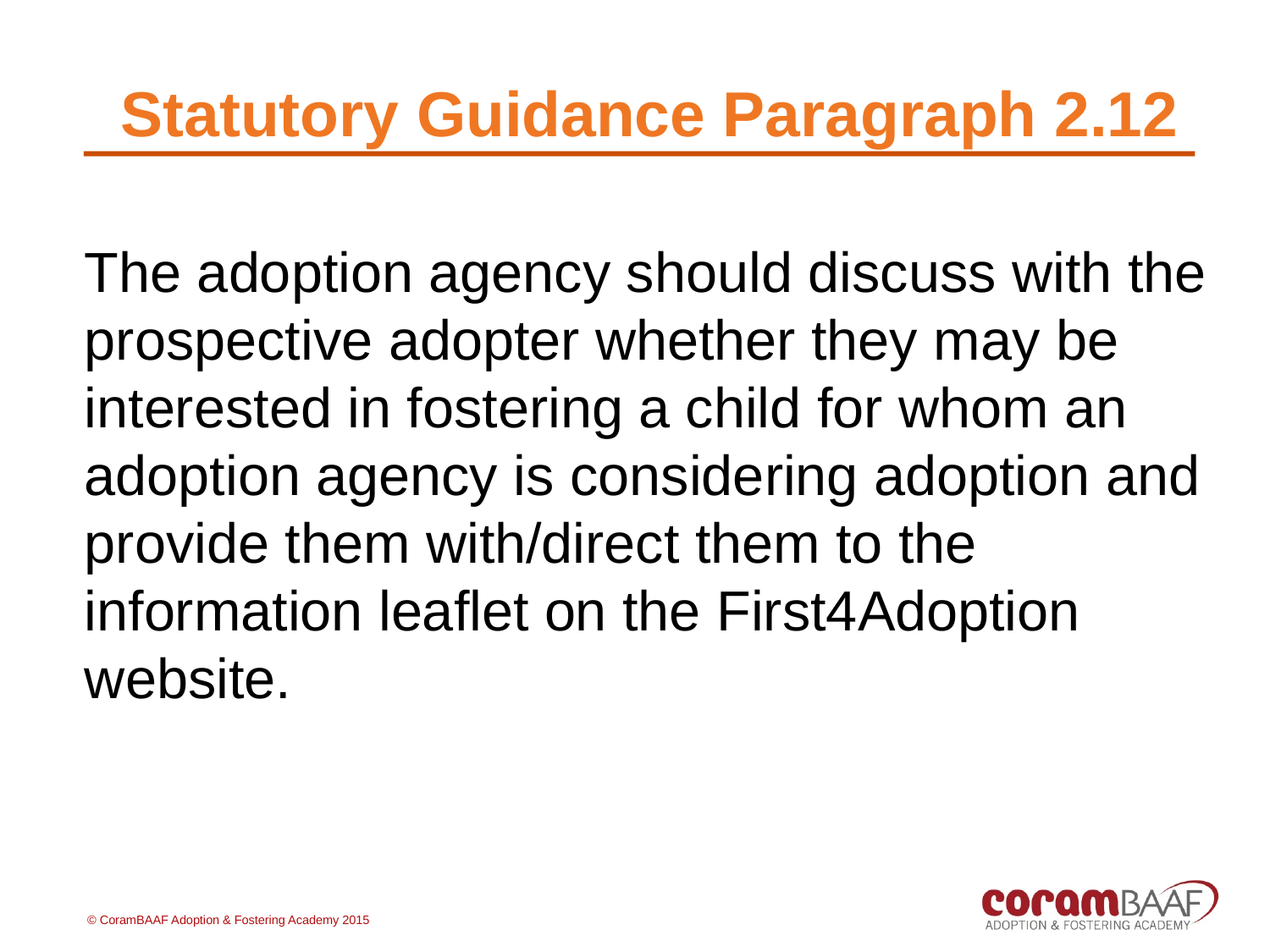

# Statutory Guidance Paragraph 2.12
The adoption agency should discuss with the prospective adopter whether they may be interested in fostering a child for whom an adoption agency is considering adoption and provide them with/direct them to the information leaflet on the First4Adoption website.
© CoramBAAF Adoption & Fostering Academy 2015